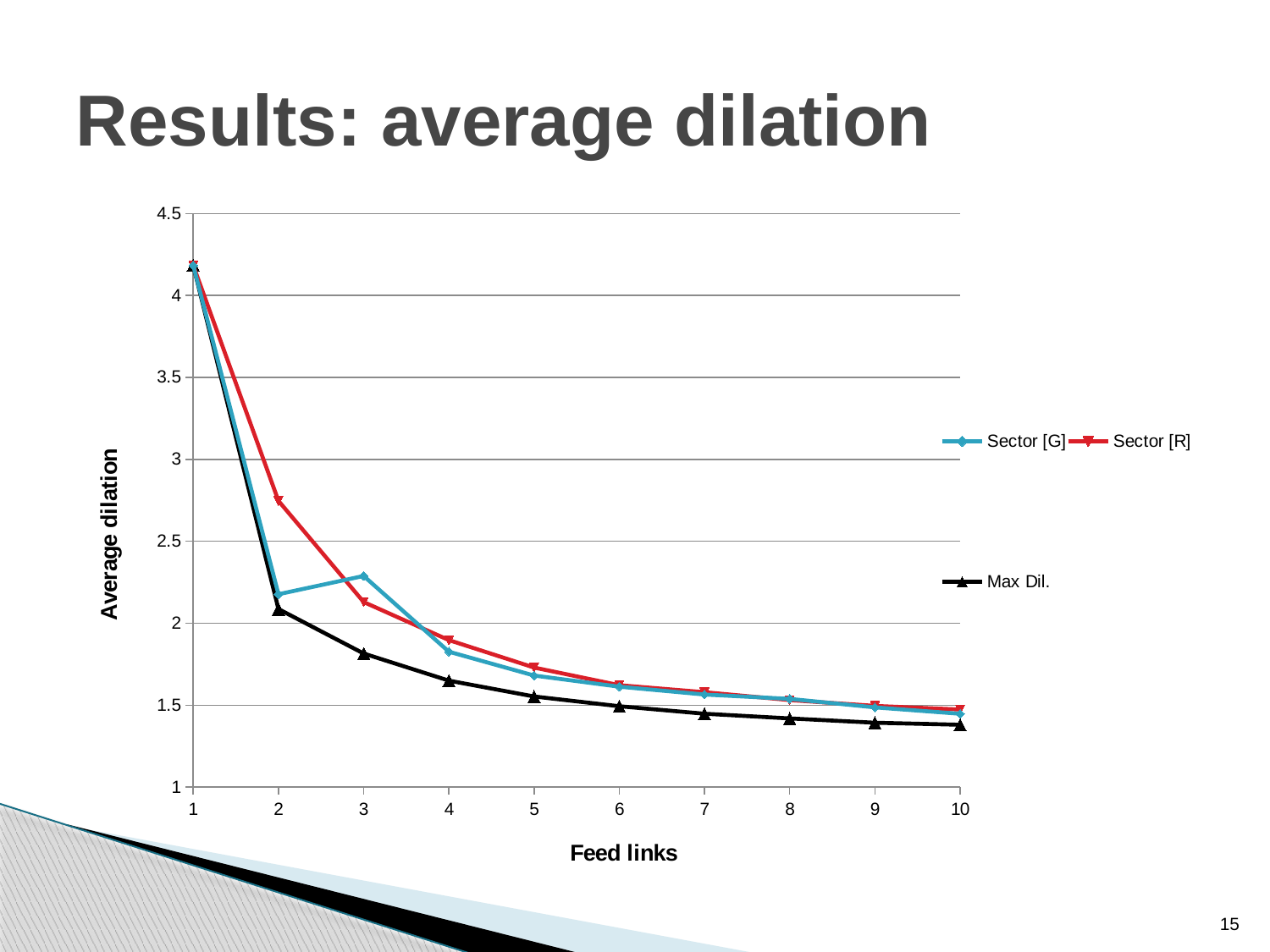

# Results: average dilation

### Chart

| Category | Sector [G] | Sector [R] | Max Dil. |
|---|---|---|---|
15